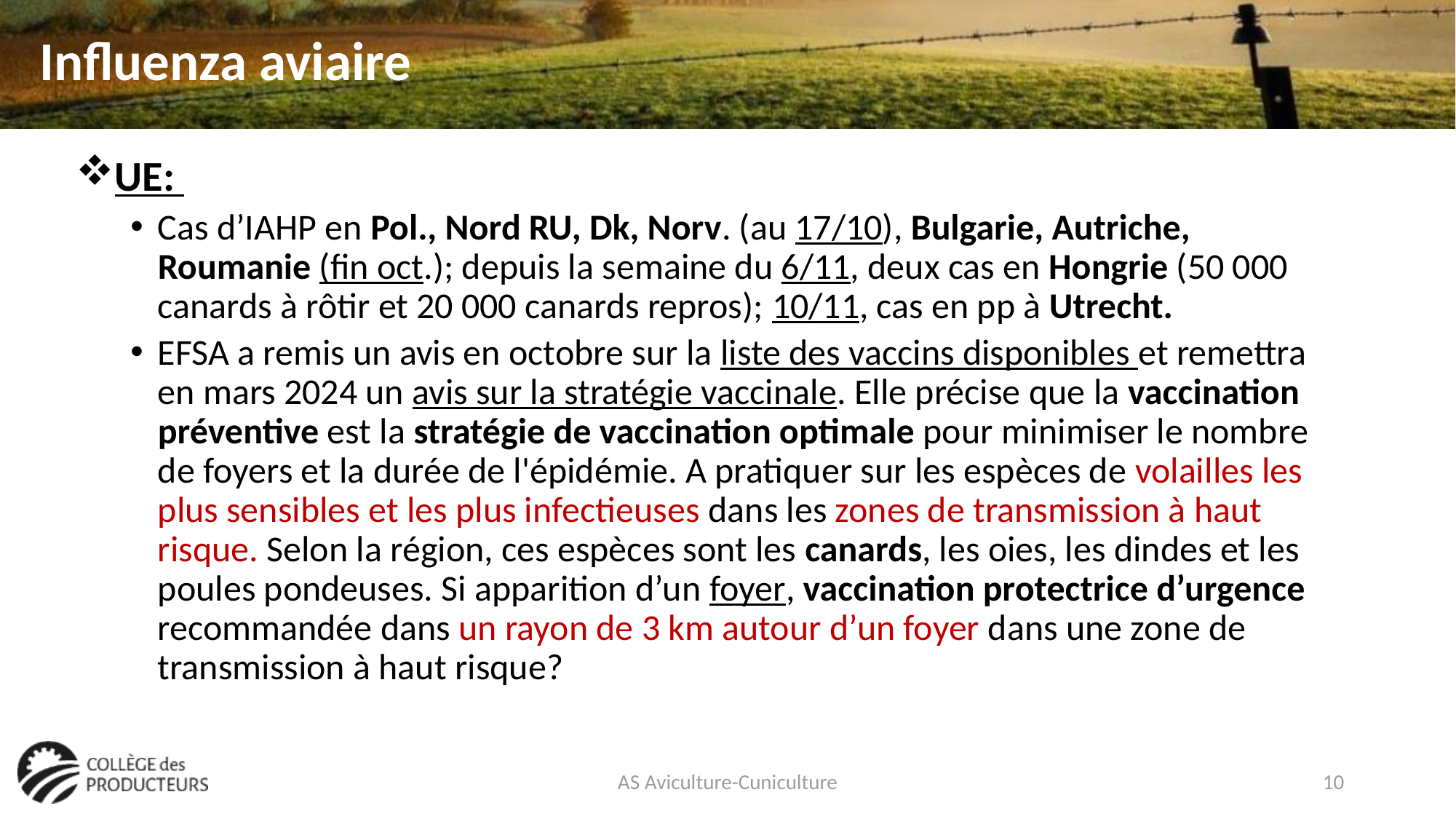

# Influenza aviaire
UE:
Cas d’IAHP en Pol., Nord RU, Dk, Norv. (au 17/10), Bulgarie, Autriche, Roumanie (fin oct.); depuis la semaine du 6/11, deux cas en Hongrie (50 000 canards à rôtir et 20 000 canards repros); 10/11, cas en pp à Utrecht.
EFSA a remis un avis en octobre sur la liste des vaccins disponibles et remettra en mars 2024 un avis sur la stratégie vaccinale. Elle précise que la vaccination préventive est la stratégie de vaccination optimale pour minimiser le nombre de foyers et la durée de l'épidémie. A pratiquer sur les espèces de volailles les plus sensibles et les plus infectieuses dans les zones de transmission à haut risque. Selon la région, ces espèces sont les canards, les oies, les dindes et les poules pondeuses. Si apparition d’un foyer, vaccination protectrice d’urgence recommandée dans un rayon de 3 km autour d’un foyer dans une zone de transmission à haut risque?

AS Aviculture-Cuniculture
10